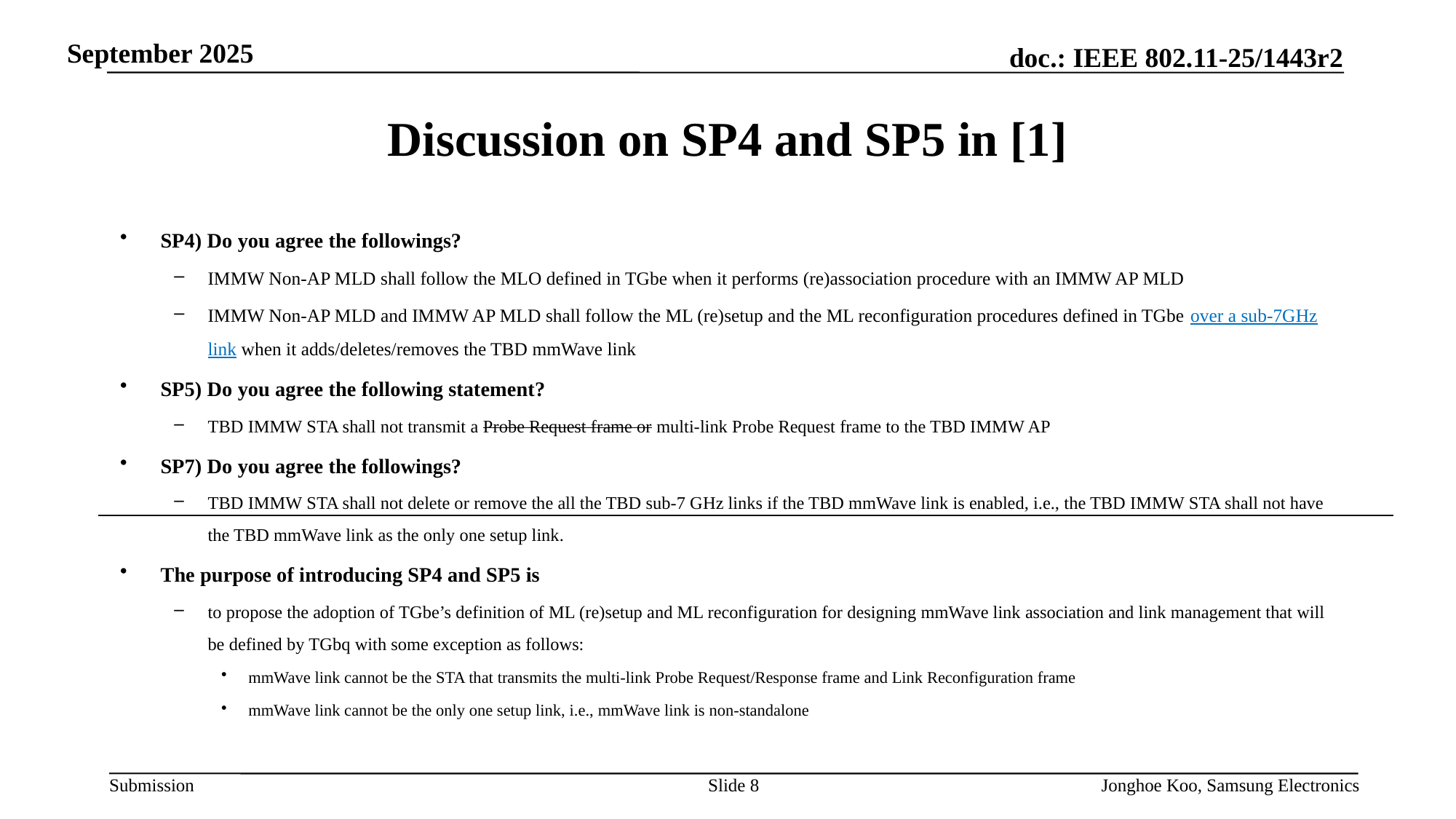

# Discussion on SP4 and SP5 in [1]
SP4) Do you agree the followings?
IMMW Non-AP MLD shall follow the MLO defined in TGbe when it performs (re)association procedure with an IMMW AP MLD
IMMW Non-AP MLD and IMMW AP MLD shall follow the ML (re)setup and the ML reconfiguration procedures defined in TGbe over a sub-7GHz link when it adds/deletes/removes the TBD mmWave link
SP5) Do you agree the following statement?
TBD IMMW STA shall not transmit a Probe Request frame or multi-link Probe Request frame to the TBD IMMW AP
SP7) Do you agree the followings?
TBD IMMW STA shall not delete or remove the all the TBD sub-7 GHz links if the TBD mmWave link is enabled, i.e., the TBD IMMW STA shall not have the TBD mmWave link as the only one setup link.
The purpose of introducing SP4 and SP5 is
to propose the adoption of TGbe’s definition of ML (re)setup and ML reconfiguration for designing mmWave link association and link management that will be defined by TGbq with some exception as follows:
mmWave link cannot be the STA that transmits the multi-link Probe Request/Response frame and Link Reconfiguration frame
mmWave link cannot be the only one setup link, i.e., mmWave link is non-standalone

Slide 8
Jonghoe Koo, Samsung Electronics